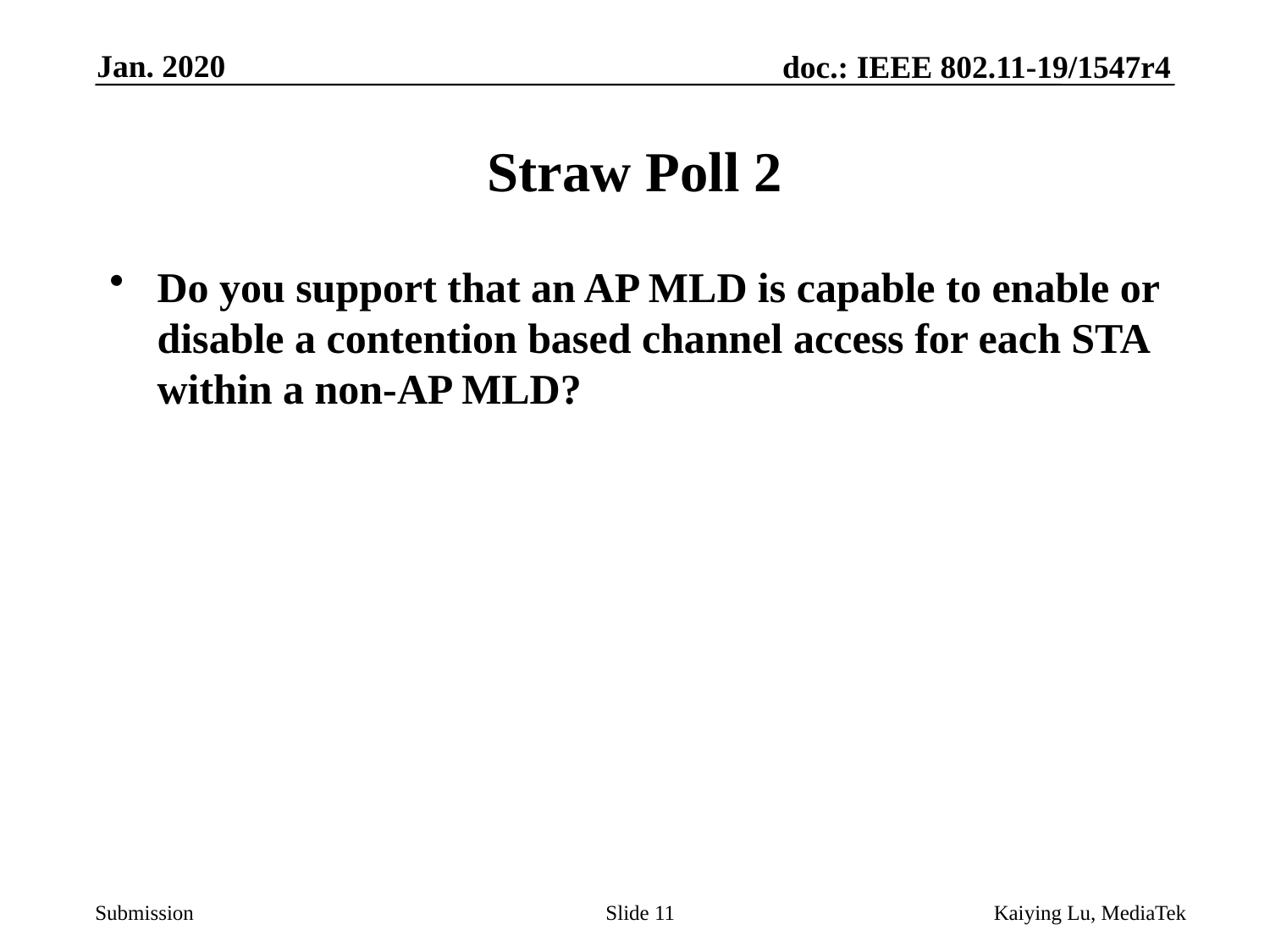

Jan. 2020
# Straw Poll 2
Do you support that an AP MLD is capable to enable or disable a contention based channel access for each STA within a non-AP MLD?

Slide 11
Kaiying Lu, MediaTek